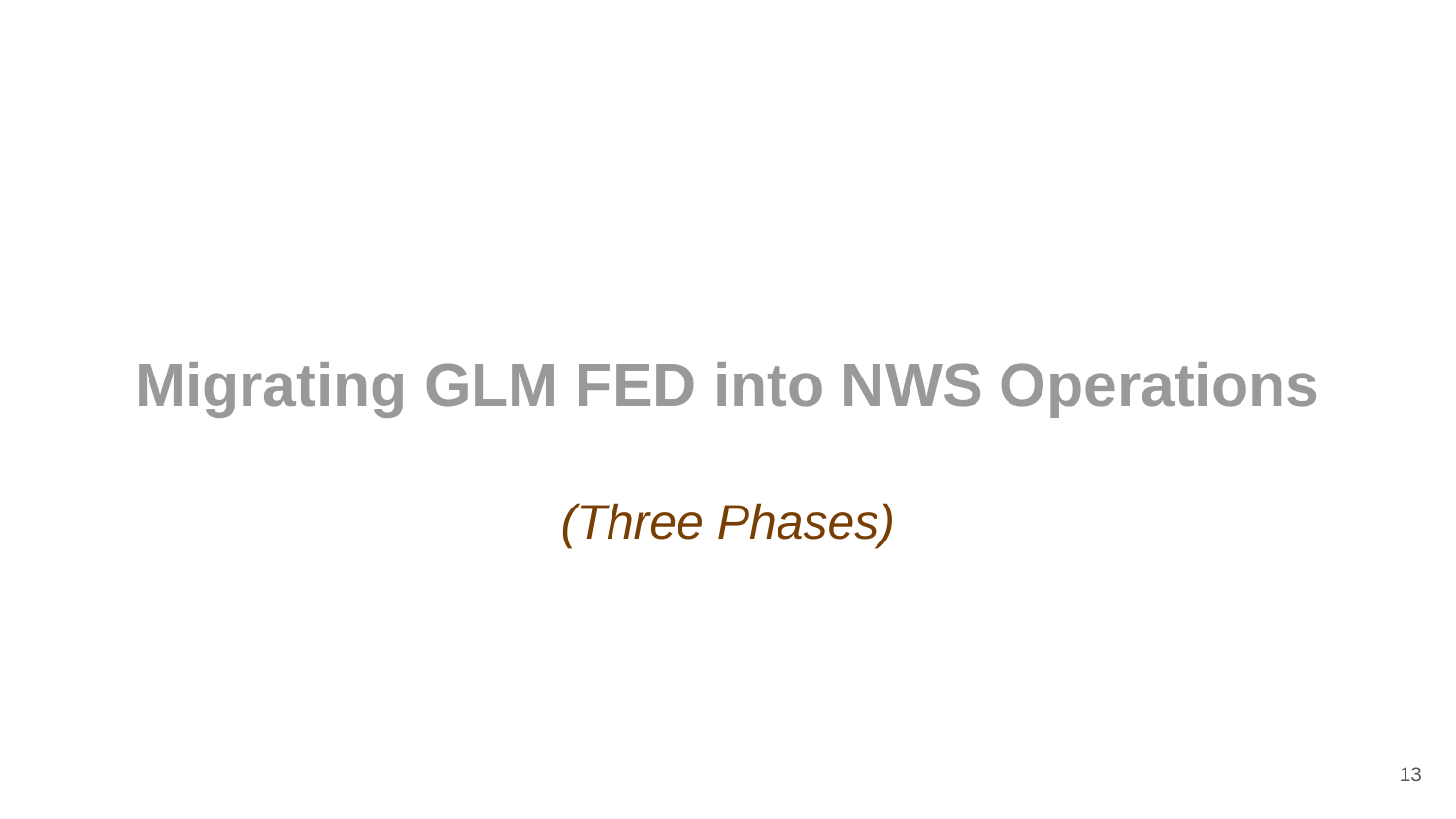

# Migrating GLM FED into NWS Operations
(Three Phases)
13